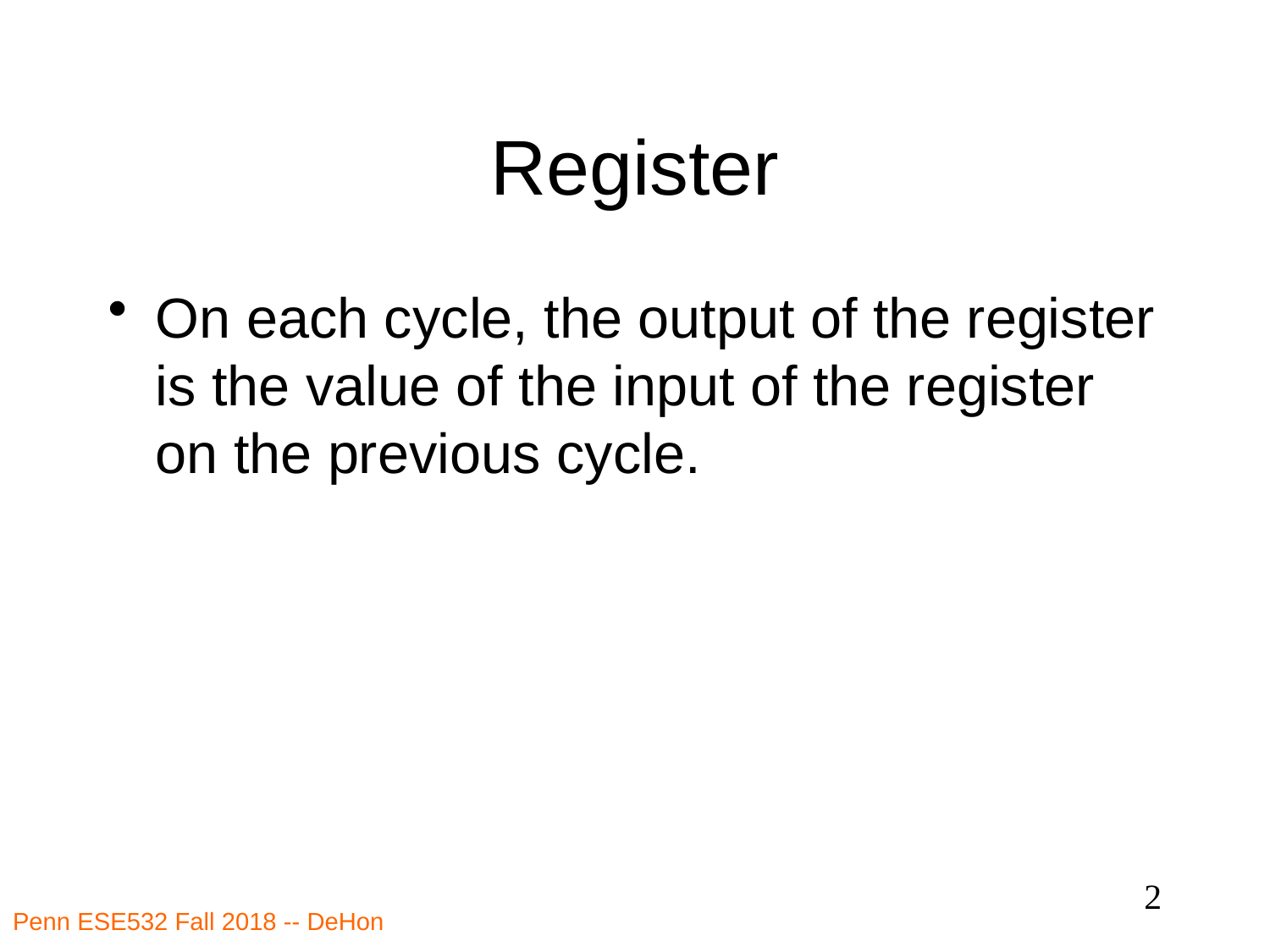

# Register
On each cycle, the output of the register is the value of the input of the register on the previous cycle.

2
Penn ESE532 Fall 2018 -- DeHon